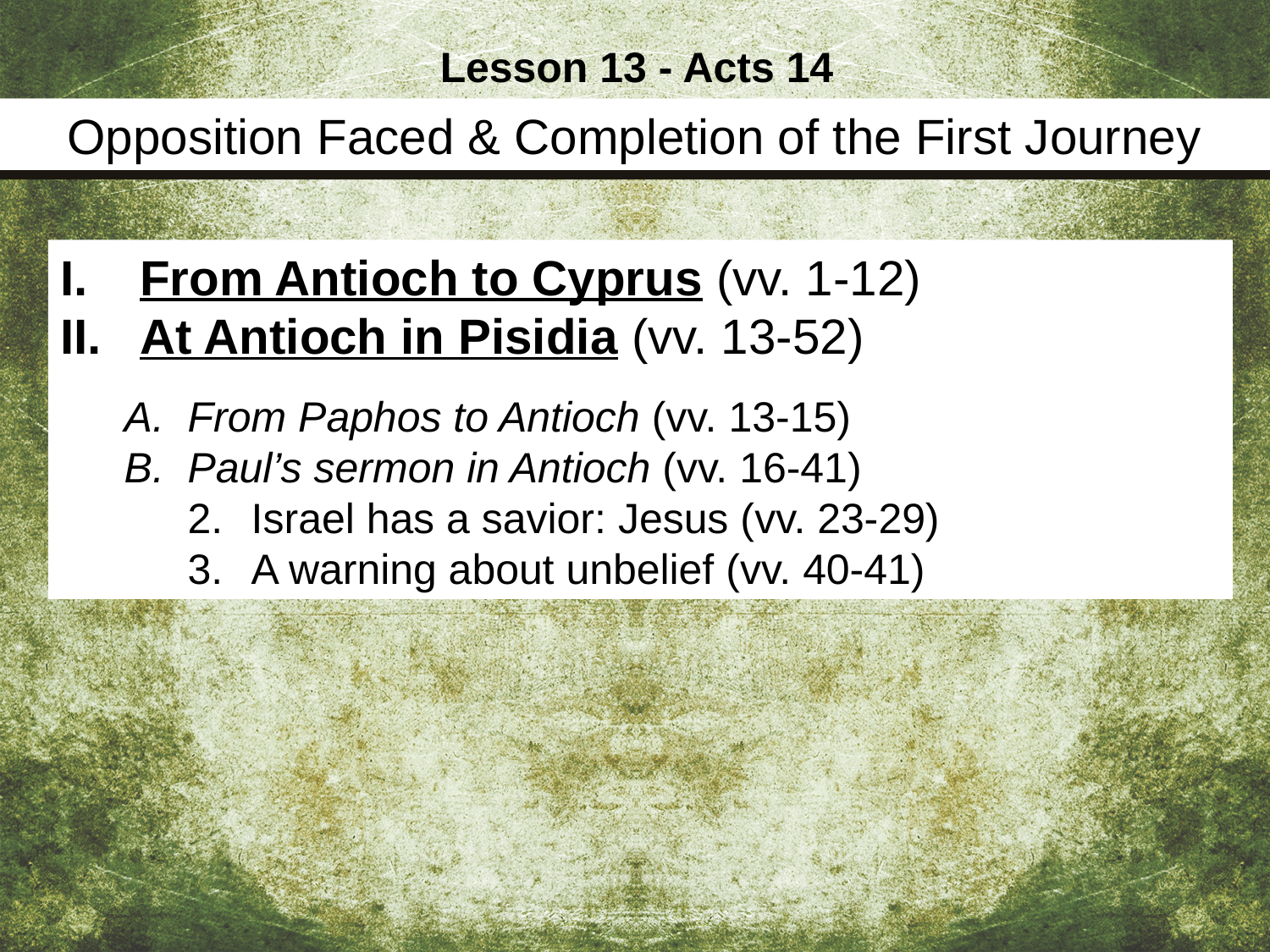

Lesson 13 - Acts 14
Opposition Faced & Completion of the First Journey

From Antioch to Cyprus (vv. 1-12)
At Antioch in Pisidia (vv. 13-52)

From Paphos to Antioch (vv. 13-15)
Paul’s sermon in Antioch (vv. 16-41)
Israel has a savior: Jesus (vv. 23-29)
A warning about unbelief (vv. 40-41)